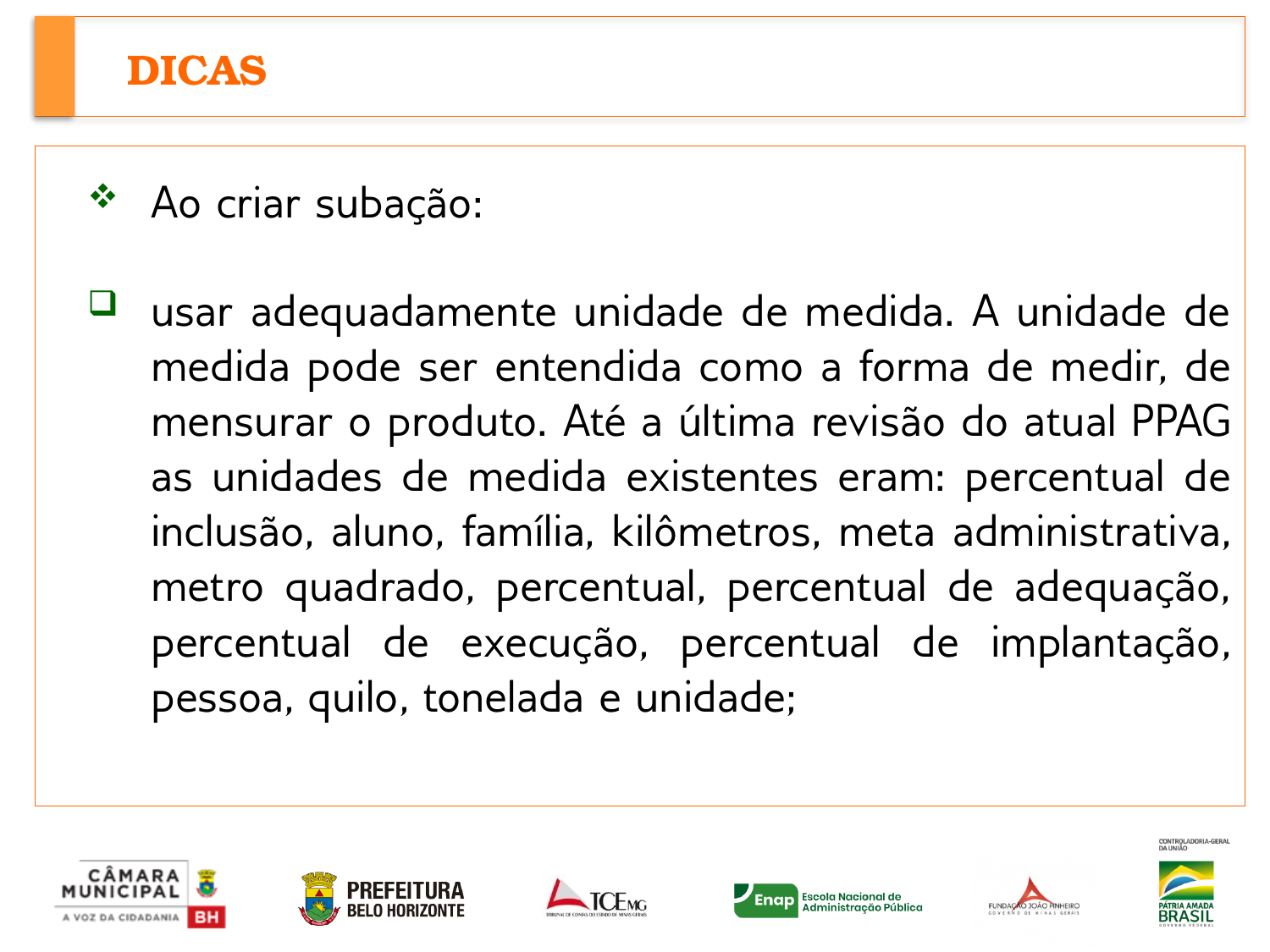

# DICAS

Ao criar subação:

usar adequadamente unidade de medida. A unidade de medida pode ser entendida como a forma de medir, de mensurar o produto. Até a última revisão do atual PPAG as unidades de medida existentes eram: percentual de inclusão, aluno, família, kilômetros, meta administrativa, metro quadrado, percentual, percentual de adequação, percentual de execução, percentual de implantação, pessoa, quilo, tonelada e unidade;